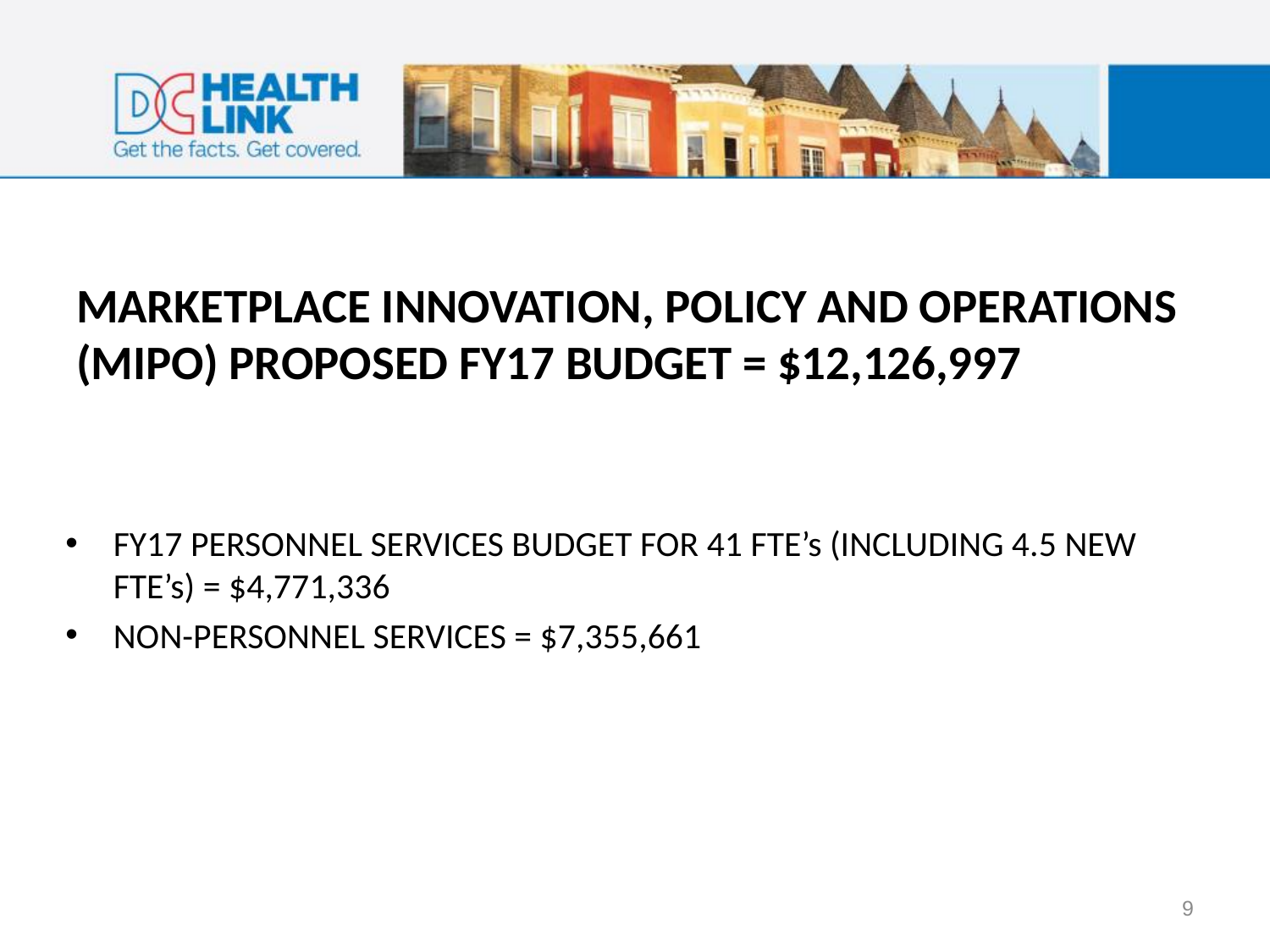

# MARKETPLACE INNOVATION, POLICY AND OPERATIONS (MIPO) PROPOSED FY17 BUDGET = $12,126,997

FY17 PERSONNEL SERVICES BUDGET FOR 41 FTE’s (INCLUDING 4.5 NEW FTE’s) = $4,771,336
NON-PERSONNEL SERVICES = $7,355,661

9